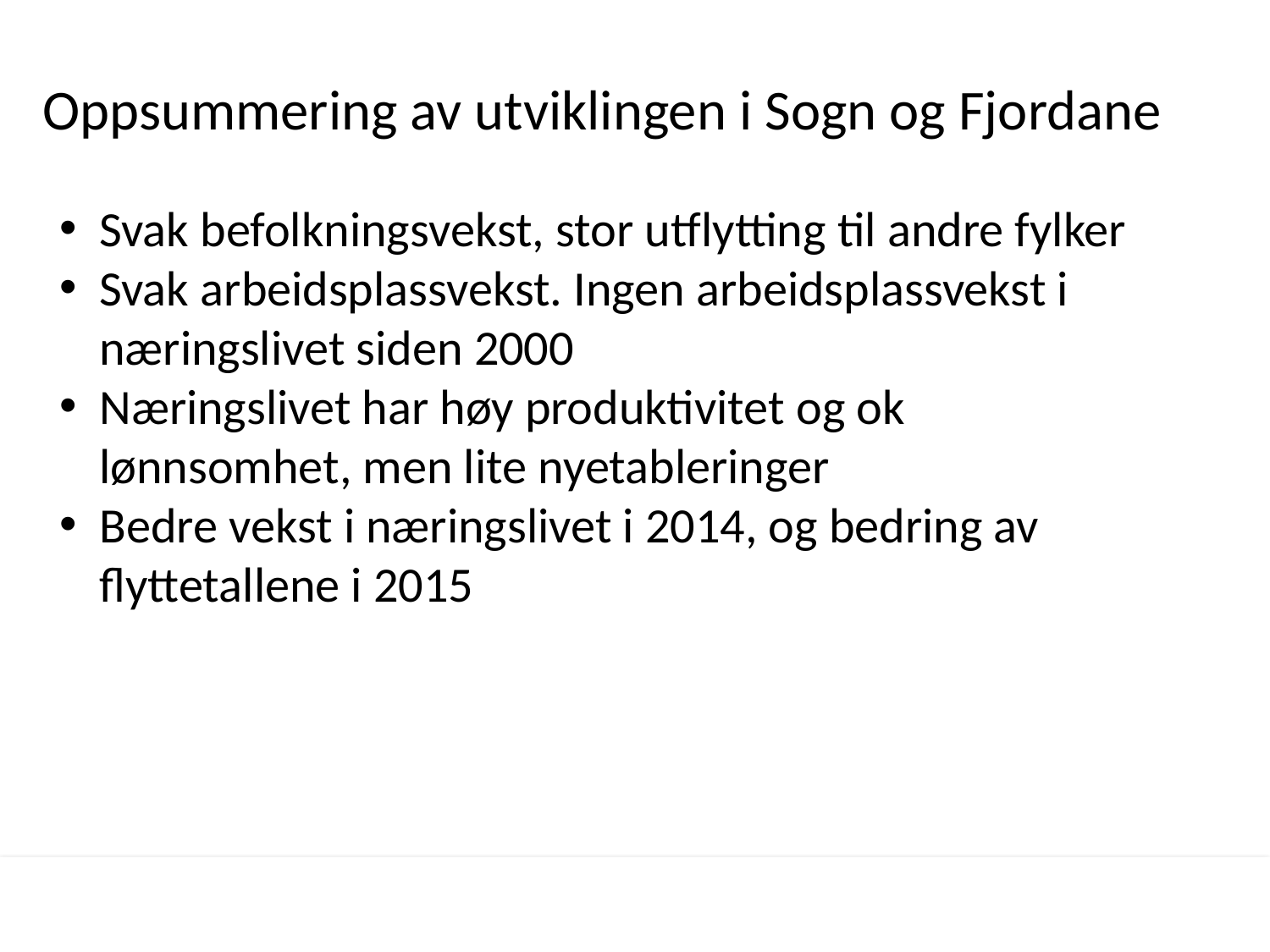

Oppsummering av utviklingen i Sogn og Fjordane
Svak befolkningsvekst, stor utflytting til andre fylker
Svak arbeidsplassvekst. Ingen arbeidsplassvekst i næringslivet siden 2000
Næringslivet har høy produktivitet og ok lønnsomhet, men lite nyetableringer
Bedre vekst i næringslivet i 2014, og bedring av flyttetallene i 2015

03.02.2016
25